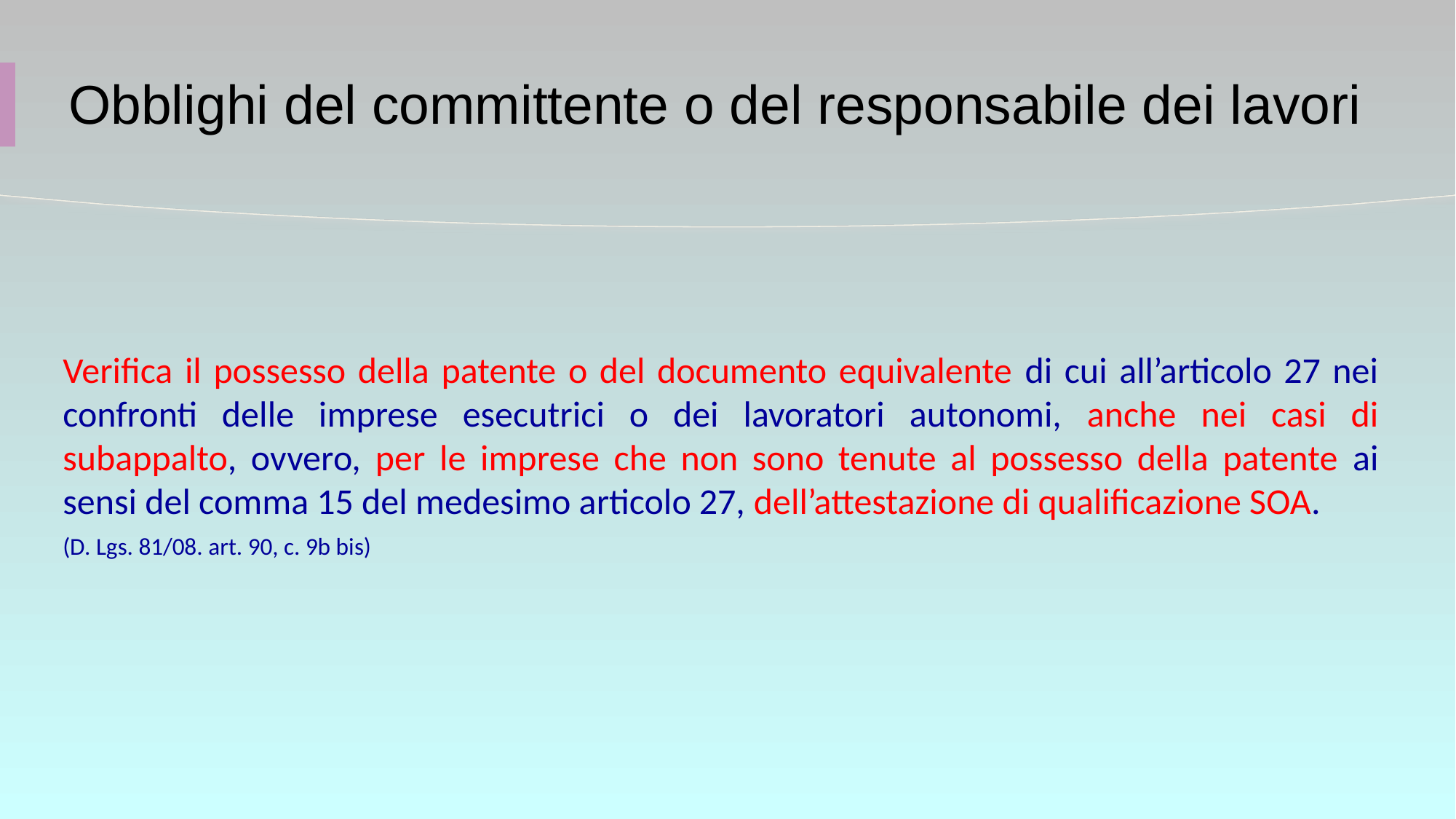

# Obblighi del committente o del responsabile dei lavori

Verifica il possesso della patente o del documento equivalente di cui all’articolo 27 nei confronti delle imprese esecutrici o dei lavoratori autonomi, anche nei casi di subappalto, ovvero, per le imprese che non sono tenute al possesso della patente ai sensi del comma 15 del medesimo articolo 27, dell’attestazione di qualificazione SOA.
(D. Lgs. 81/08. art. 90, c. 9b bis)